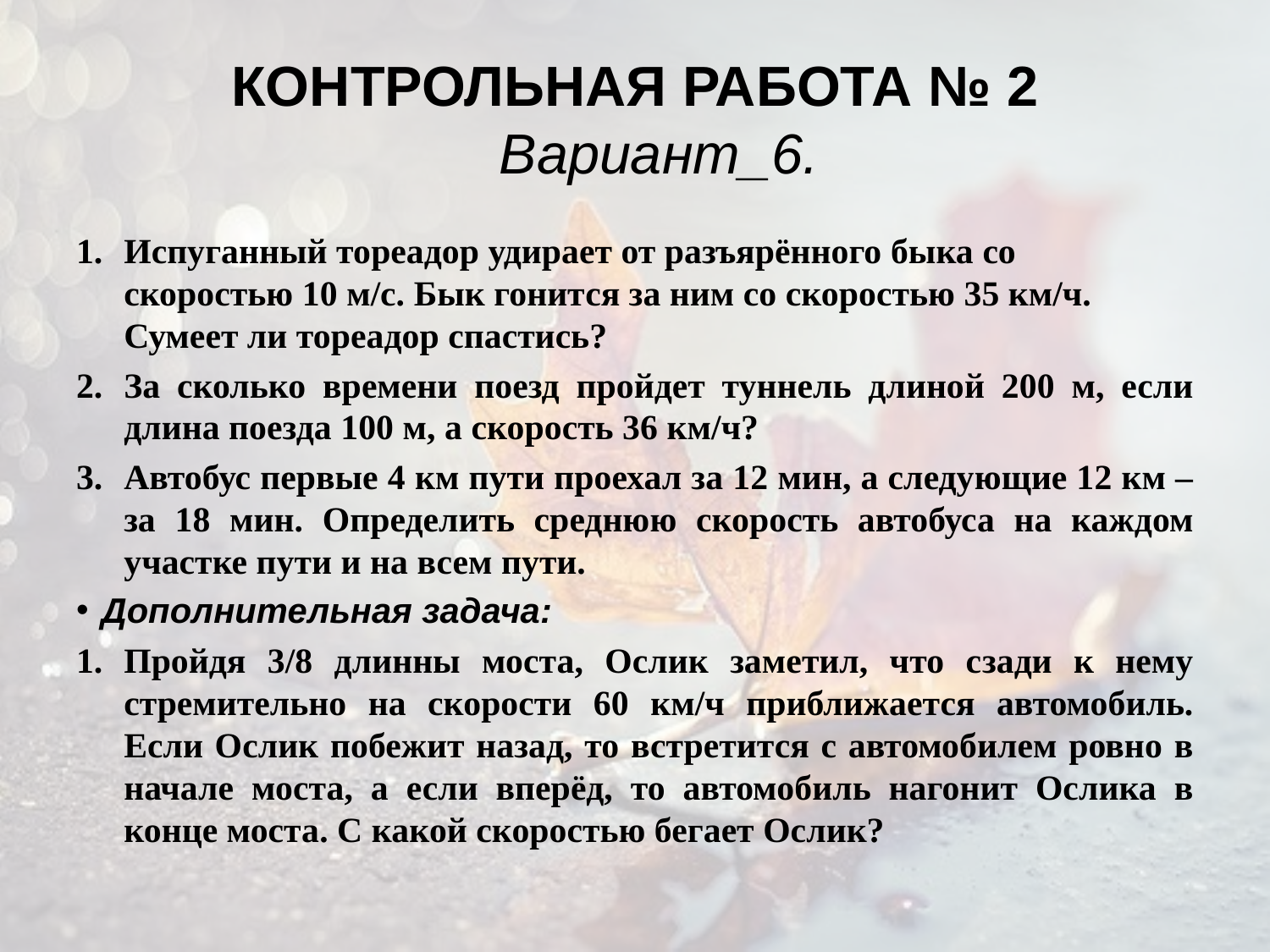

# КОНТРОЛЬНАЯ РАБОТА № 2 Вариант_6.
Испуганный тореадор удирает от разъярённого быка со скоростью 10 м/с. Бык гонится за ним со скоростью 35 км/ч. Сумеет ли тореадор спастись?
За сколько времени поезд пройдет туннель длиной 200 м, если длина поезда 100 м, а скорость 36 км/ч?
Автобус первые 4 км пути проехал за 12 мин, а следующие 12 км – за 18 мин. Определить среднюю скорость автобуса на каждом участке пути и на всем пути.
Дополнительная задача:
Пройдя 3/8 длинны моста, Ослик заметил, что сзади к нему стремительно на скорости 60 км/ч приближается автомобиль. Если Ослик побежит назад, то встретится с автомобилем ровно в начале моста, а если вперёд, то автомобиль нагонит Ослика в конце моста. С какой скоростью бегает Ослик?